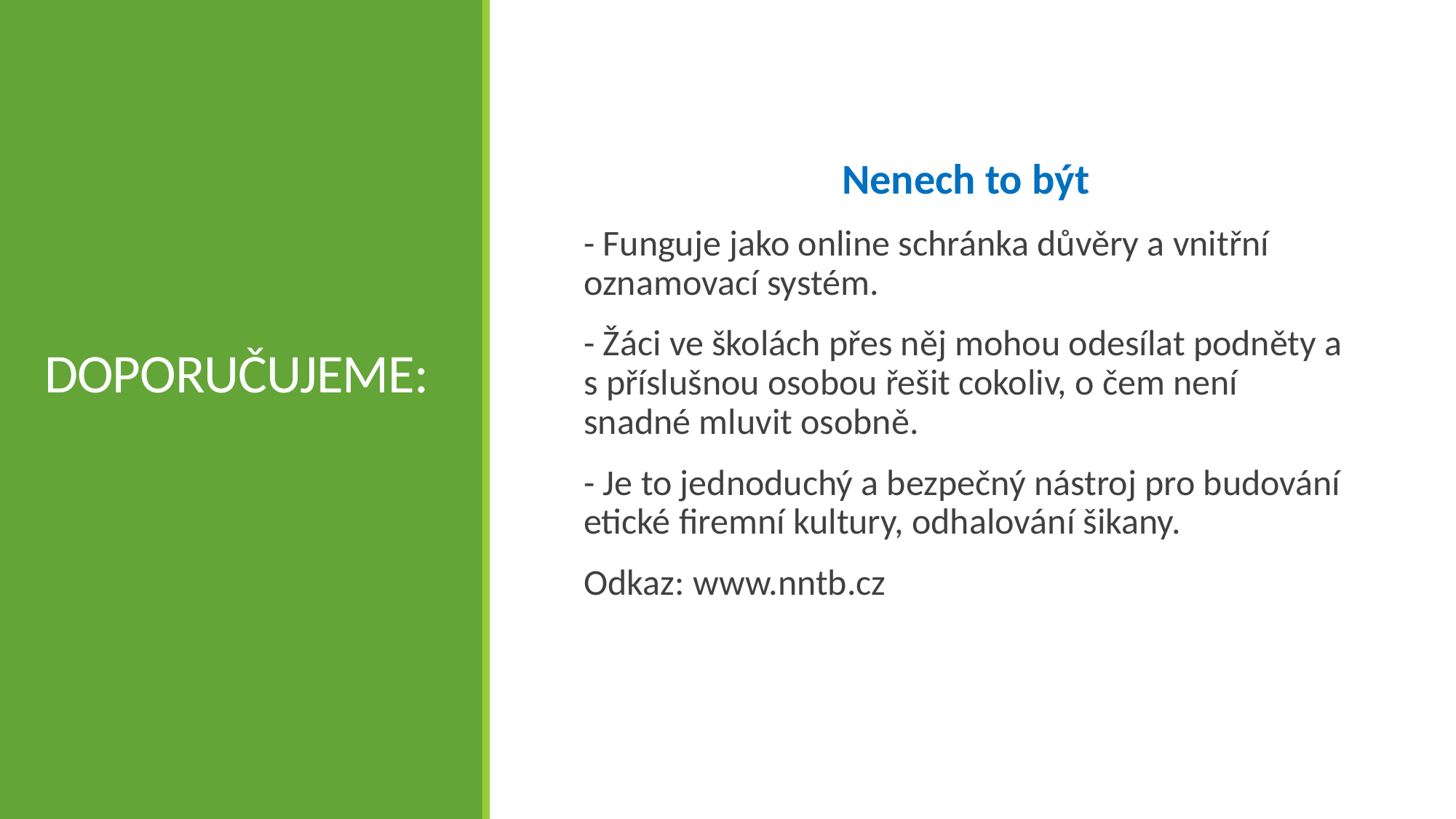

Nenech to být
- Funguje jako online schránka důvěry a vnitřní oznamovací systém.
- Žáci ve školách přes něj mohou odesílat podněty a s příslušnou osobou řešit cokoliv, o čem není snadné mluvit osobně.
- Je to jednoduchý a bezpečný nástroj pro budování etické firemní kultury, odhalování šikany.
Odkaz: www.nntb.cz
# DOPORUČUJEME: